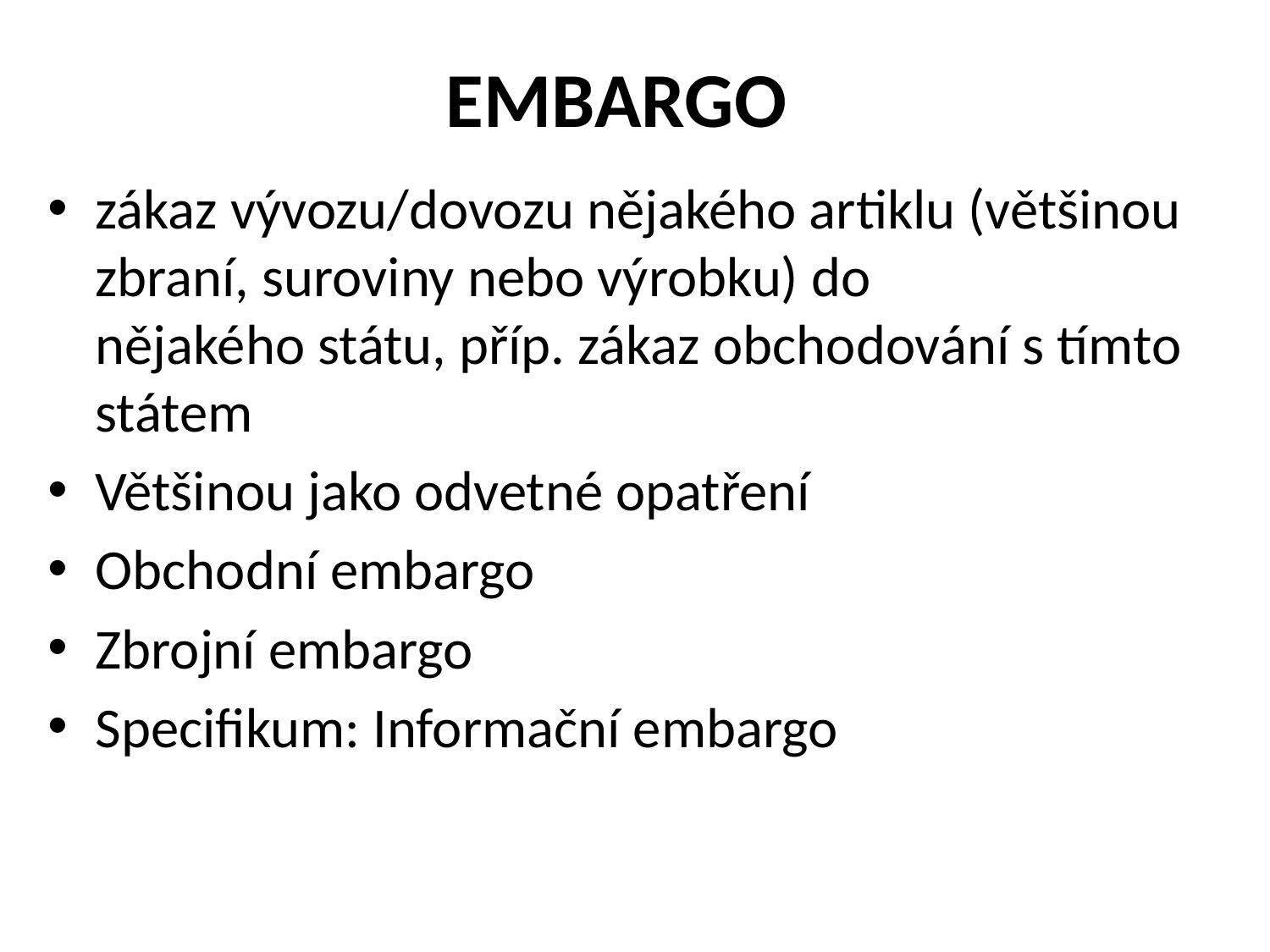

# EMBARGO
zákaz vývozu/dovozu nějakého artiklu (většinou zbraní, suroviny nebo výrobku) do nějakého státu, příp. zákaz obchodování s tímto státem
Většinou jako odvetné opatření
Obchodní embargo
Zbrojní embargo
Specifikum: Informační embargo